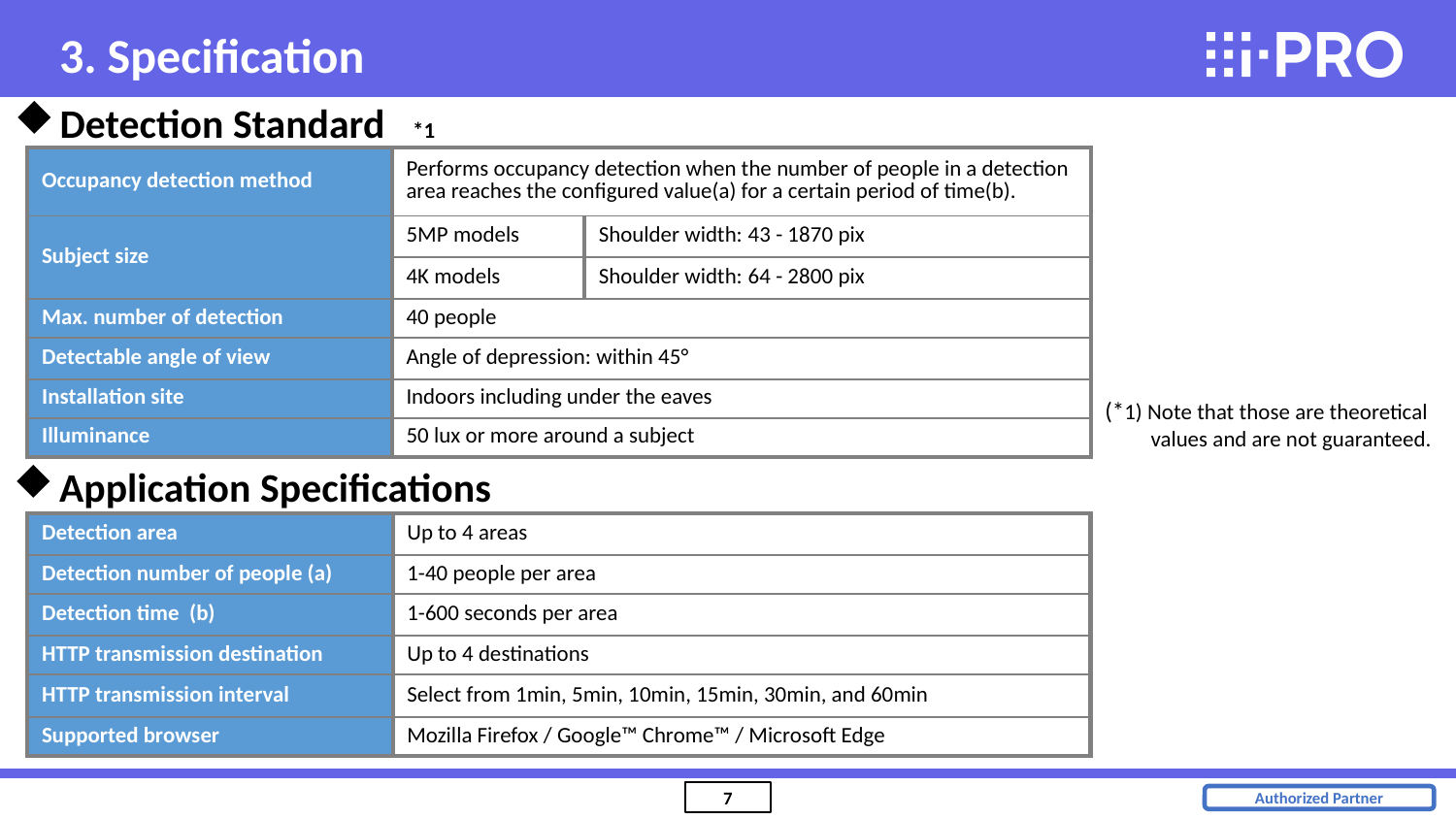

3. Specification
Detection Standard   *1
| Occupancy detection method | Performs occupancy detection when the number of people in a detection area reaches the configured value(a) for a certain period of time(b). |  |
| --- | --- | --- |
| Subject size | 5MP models | Shoulder width: 43 - 1870 pix |
|  | 4K models | Shoulder width: 64 - 2800 pix |
| Max. number of detection | 40 people |  |
| Detectable angle of view | Angle of depression: within 45° |  |
| Installation site | Indoors including under the eaves |  |
| Illuminance | 50 lux or more around a subject |  |
(*1) Note that those are theoretical
         values and are not guaranteed.
Application Specifications
| Detection area | Up to 4 areas |
| --- | --- |
| Detection number of people (a) | 1-40 people per area |
| Detection time (b) | 1-600 seconds per area |
| HTTP transmission destination | Up to 4 destinations |
| HTTP transmission interval | Select from 1min, 5min, 10min, 15min, 30min, and 60min |
| Supported browser | Mozilla Firefox / Google™ Chrome™ / Microsoft Edge |